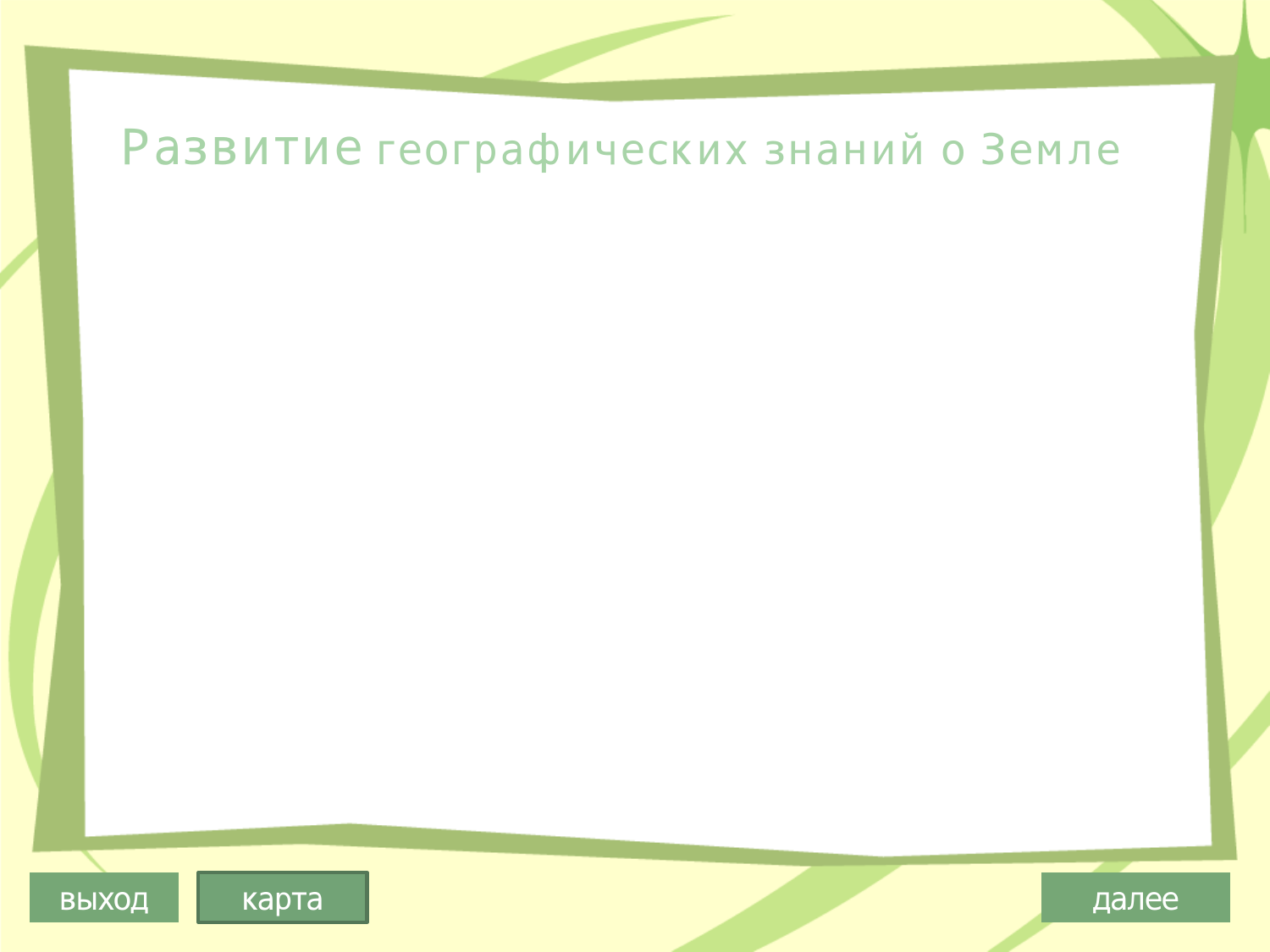

Развитие географических знаний о Земле

выход
карта
далее